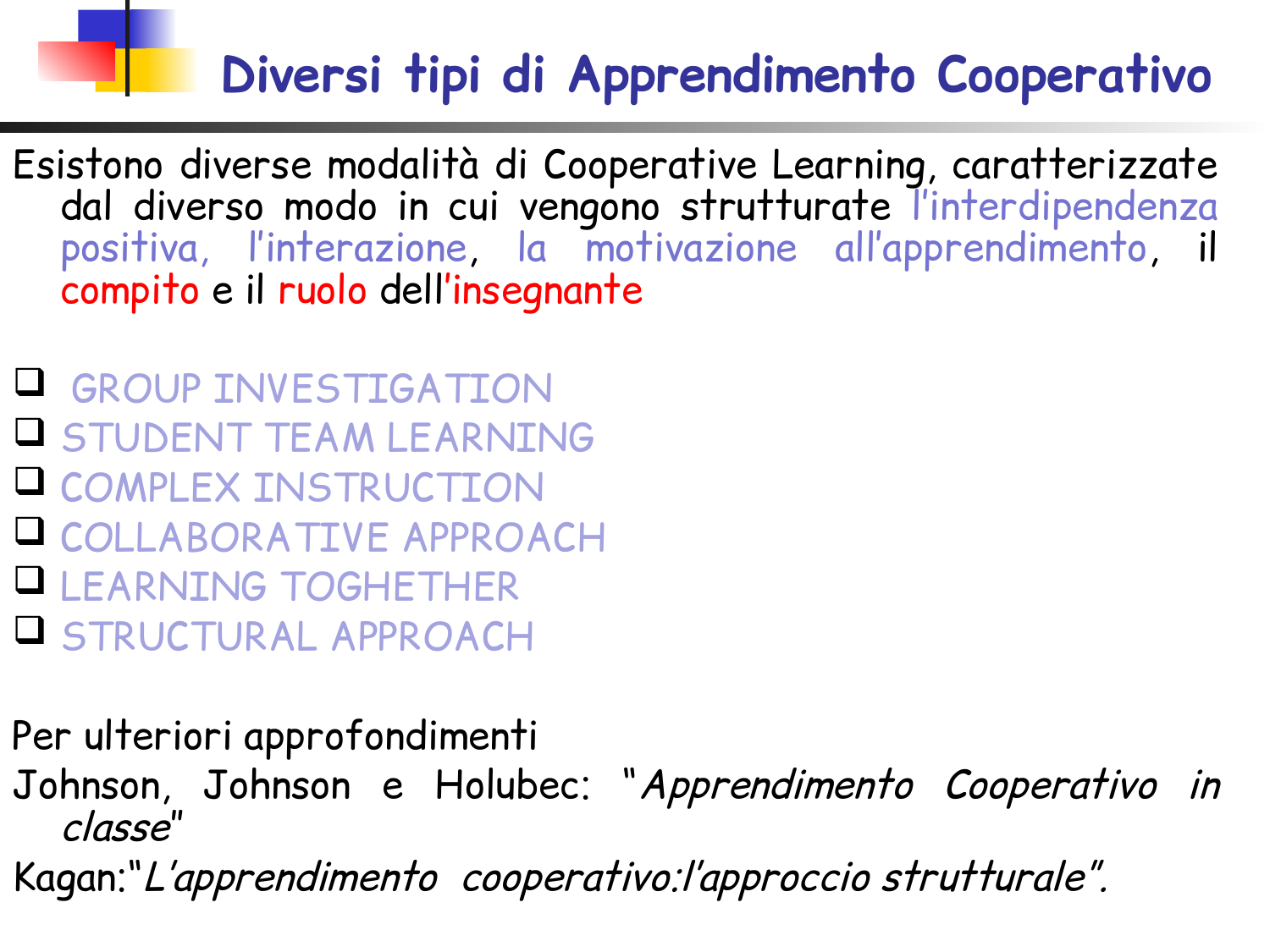

Diversi tipi di Apprendimento Cooperativo
Esistono diverse modalità di Cooperative Learning, caratterizzate dal diverso modo in cui vengono strutturate l’interdipendenza positiva, l’interazione, la motivazione all’apprendimento, il compito e il ruolo dell’insegnante

 GROUP INVESTIGATION
STUDENT TEAM LEARNING
COMPLEX INSTRUCTION
COLLABORATIVE APPROACH
LEARNING TOGHETHER
STRUCTURAL APPROACH

Per ulteriori approfondimenti
Johnson, Johnson e Holubec: “Apprendimento Cooperativo in classe”
Kagan:“L’apprendimento  cooperativo:l’approccio strutturale”.